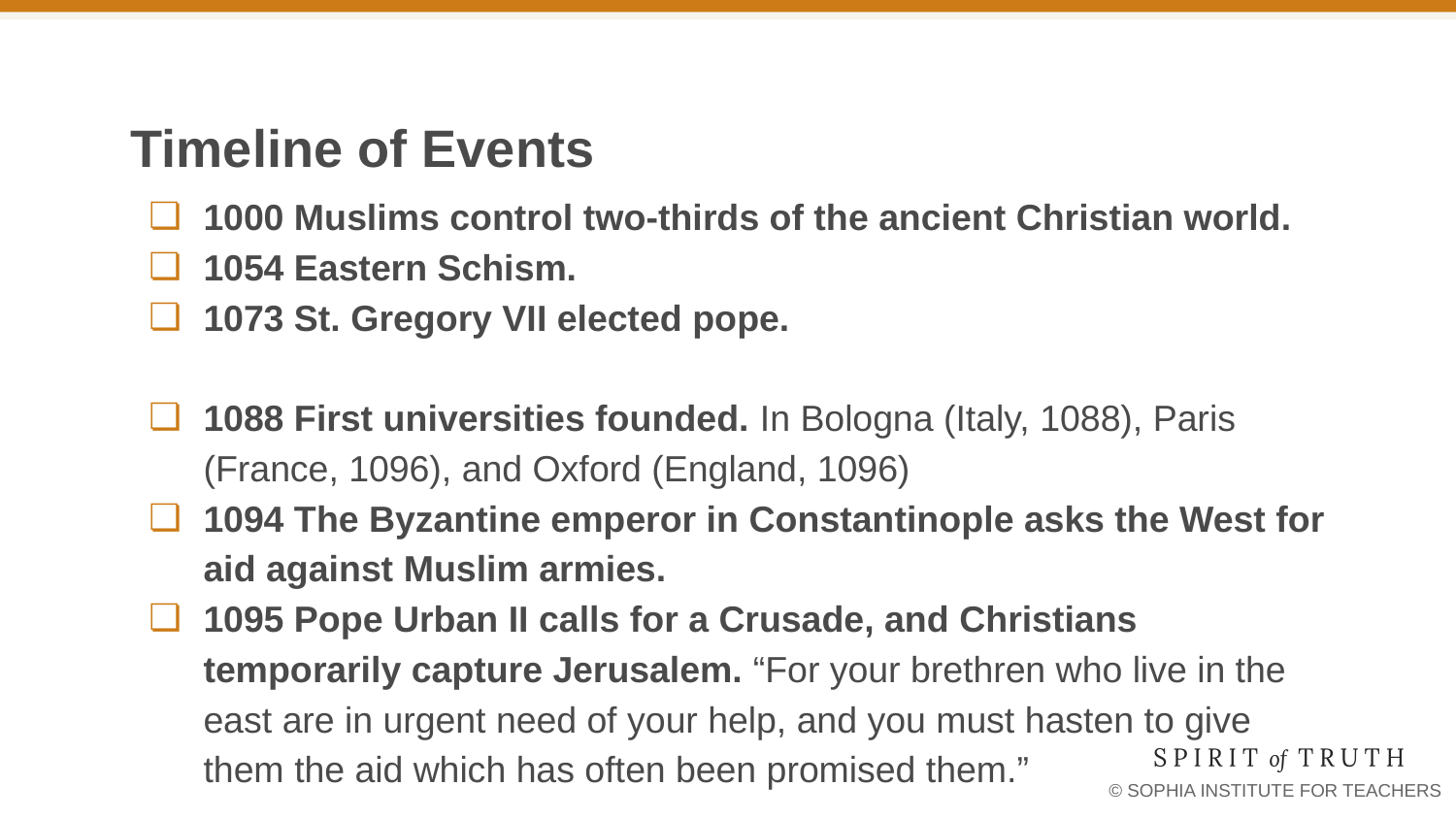

# Timeline of Events
1000 Muslims control two-thirds of the ancient Christian world.
1054 Eastern Schism.
1073 St. Gregory VII elected pope.
1088 First universities founded. In Bologna (Italy, 1088), Paris (France, 1096), and Oxford (England, 1096)
1094 The Byzantine emperor in Constantinople asks the West for aid against Muslim armies.
1095 Pope Urban II calls for a Crusade, and Christians temporarily capture Jerusalem. “For your brethren who live in the east are in urgent need of your help, and you must hasten to give them the aid which has often been promised them.”